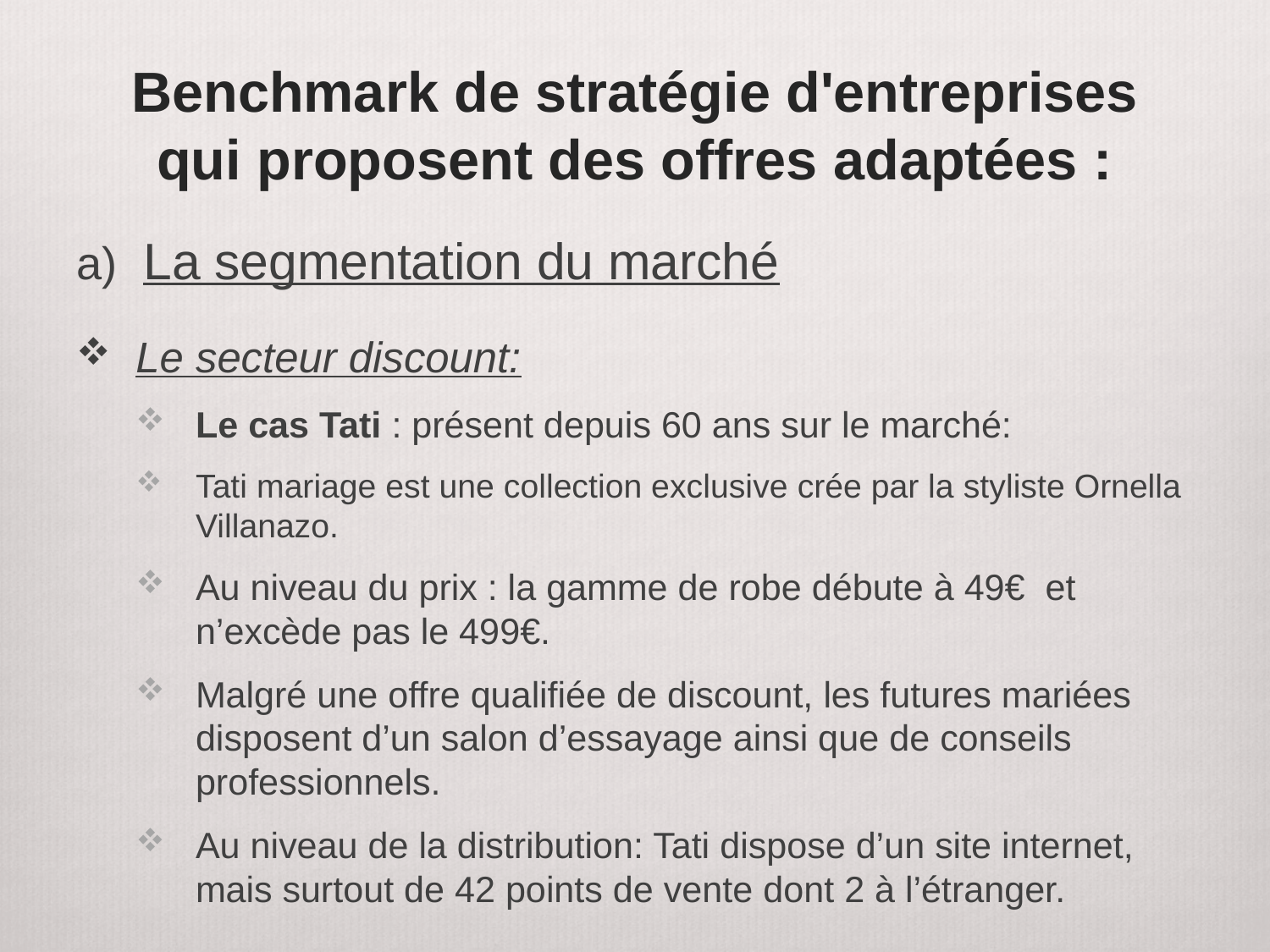

# Benchmark de stratégie d'entreprises qui proposent des offres adaptées :
La segmentation du marché
Le secteur discount:
Le cas Tati : présent depuis 60 ans sur le marché:
Tati mariage est une collection exclusive crée par la styliste Ornella Villanazo.
Au niveau du prix : la gamme de robe débute à 49€  et n’excède pas le 499€.
Malgré une offre qualifiée de discount, les futures mariées disposent d’un salon d’essayage ainsi que de conseils professionnels.
Au niveau de la distribution: Tati dispose d’un site internet, mais surtout de 42 points de vente dont 2 à l’étranger.